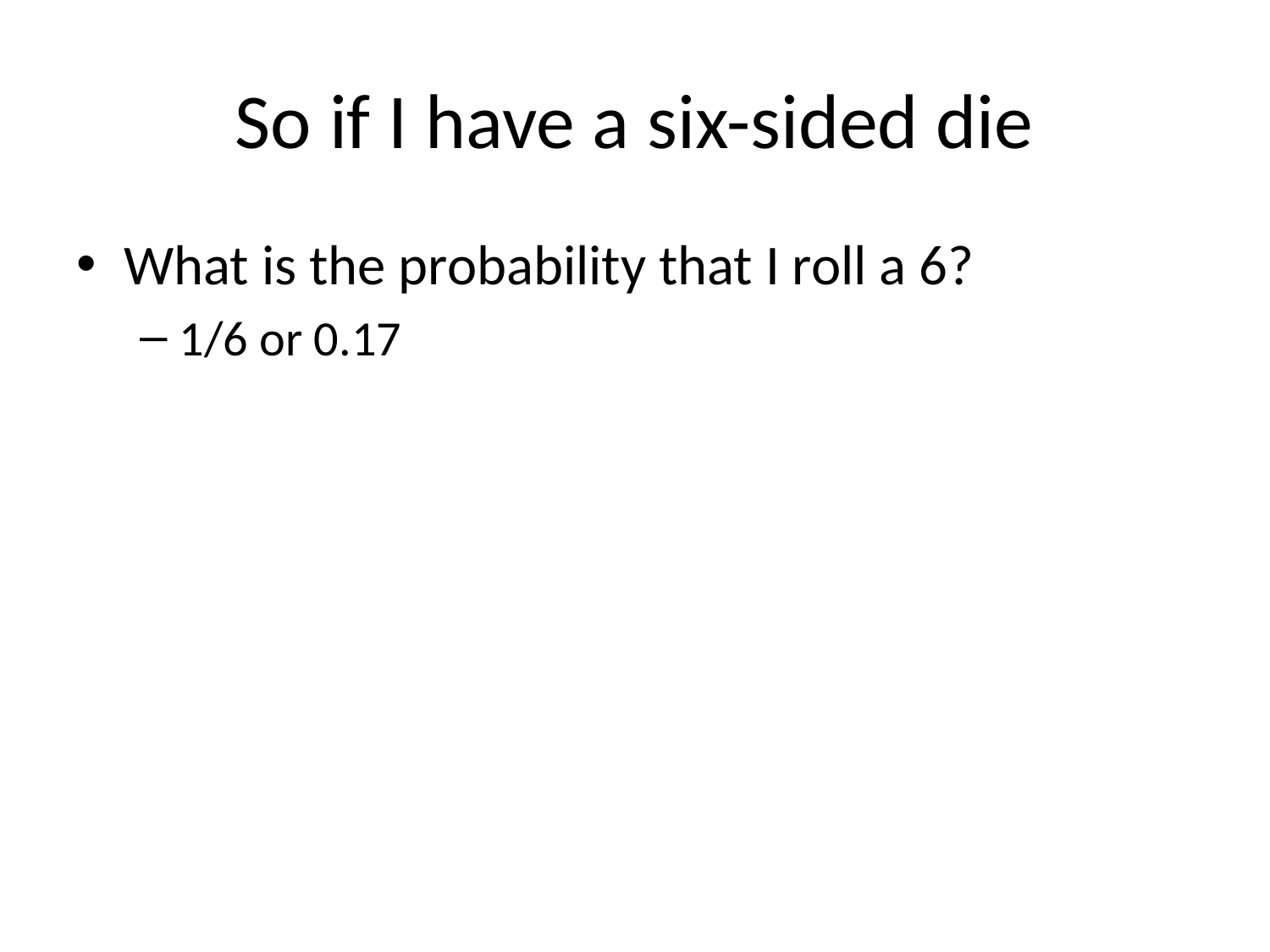

# So if I have a six-sided die
What is the probability that I roll a 6?
1/6 or 0.17